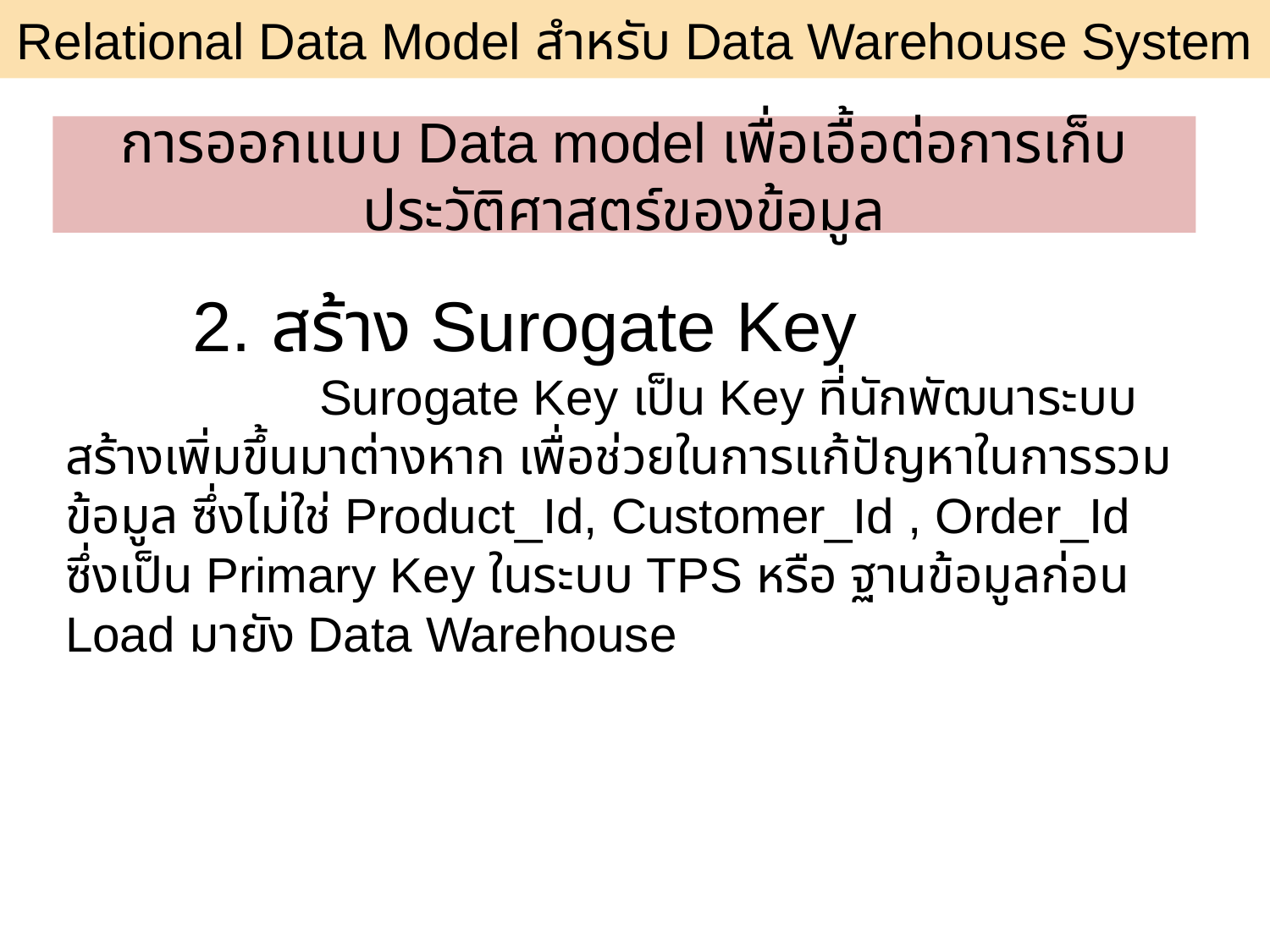

Relational Data Model สำหรับ Data Warehouse System
# การออกแบบ Data model เพื่อเอื้อต่อการเก็บประวัติศาสตร์ของข้อมูล
	2. สร้าง Surogate Key
		Surogate Key เป็น Key ที่นักพัฒนาระบบสร้างเพิ่มขึ้นมาต่างหาก เพื่อช่วยในการแก้ปัญหาในการรวมข้อมูล ซึ่งไม่ใช่ Product_Id, Customer_Id , Order_Id  ซึ่งเป็น Primary Key ในระบบ TPS หรือ ฐานข้อมูลก่อน Load มายัง Data Warehouse